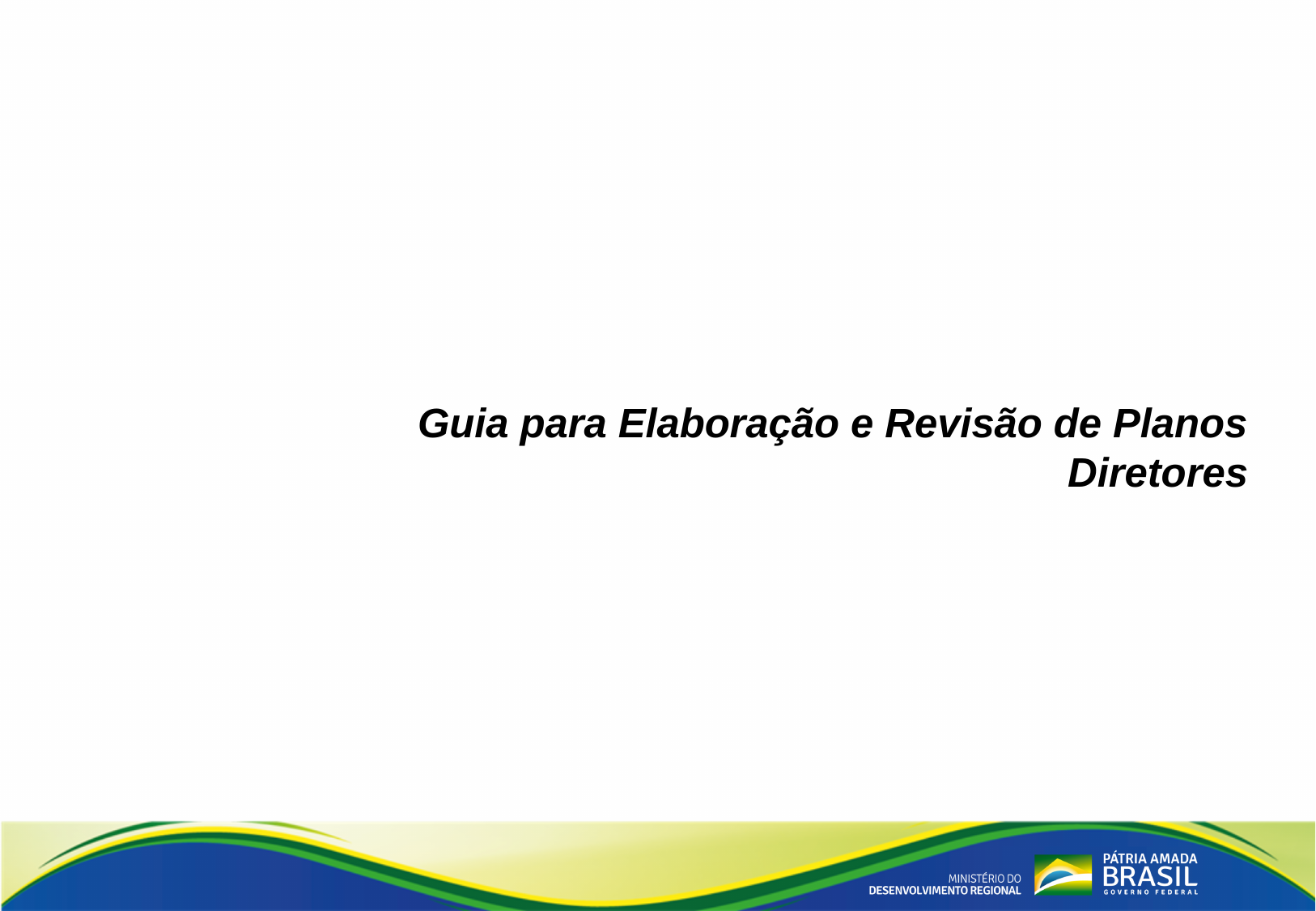

Guia para Elaboração e Revisão de Planos Diretores